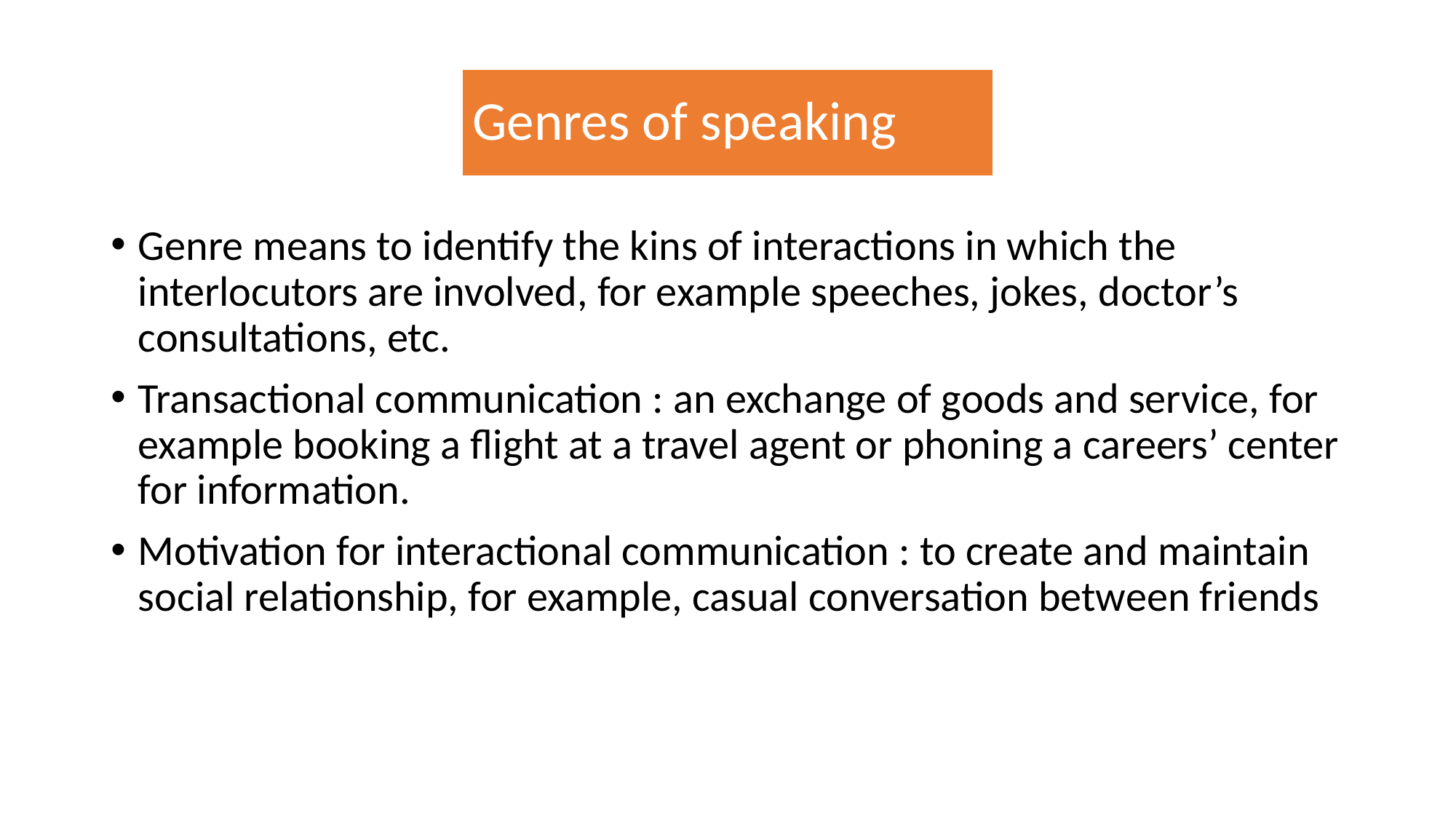

# Genres of speaking
Genre means to identify the kins of interactions in which the interlocutors are involved, for example speeches, jokes, doctor’s consultations, etc.
Transactional communication : an exchange of goods and service, for example booking a flight at a travel agent or phoning a careers’ center for information.
Motivation for interactional communication : to create and maintain social relationship, for example, casual conversation between friends